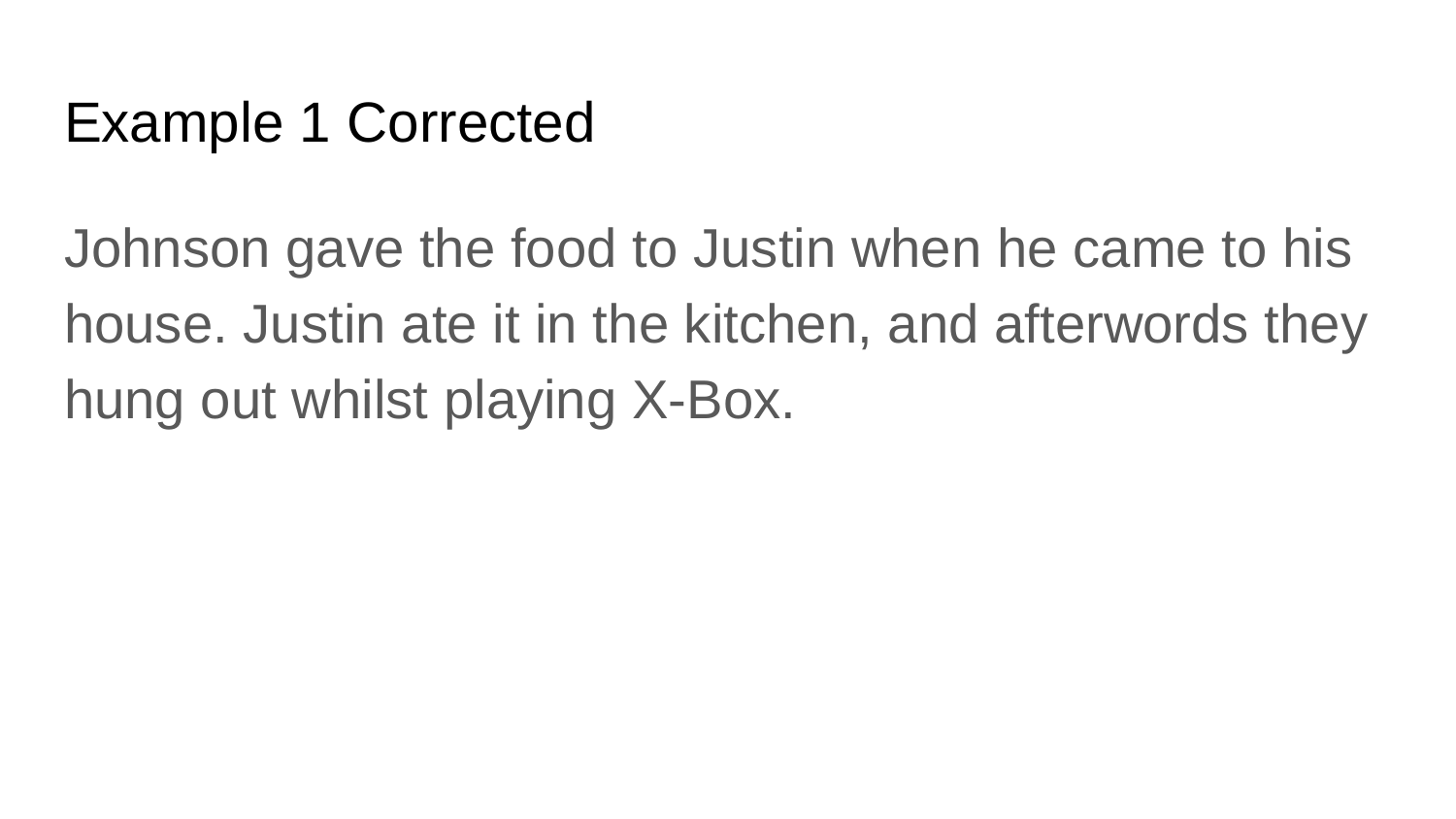

# Example 1 Corrected
Johnson gave the food to Justin when he came to his house. Justin ate it in the kitchen, and afterwords they hung out whilst playing X-Box.